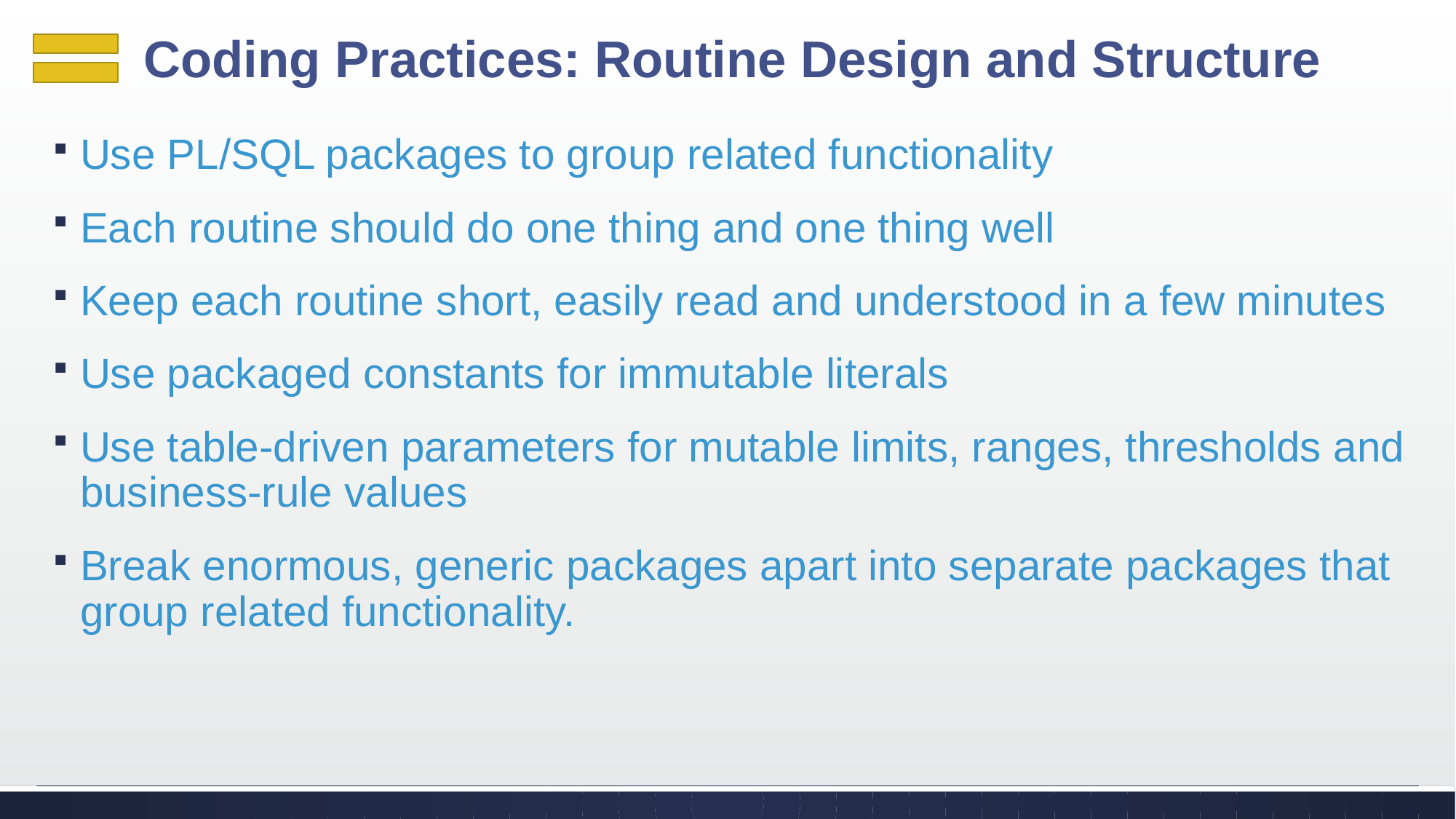

# Coding Practices: Routine Design and Structure
Use PL/SQL packages to group related functionality
Each routine should do one thing and one thing well
Keep each routine short, easily read and understood in a few minutes
Use packaged constants for immutable literals
Use table-driven parameters for mutable limits, ranges, thresholds and business-rule values
Break enormous, generic packages apart into separate packages that group related functionality.